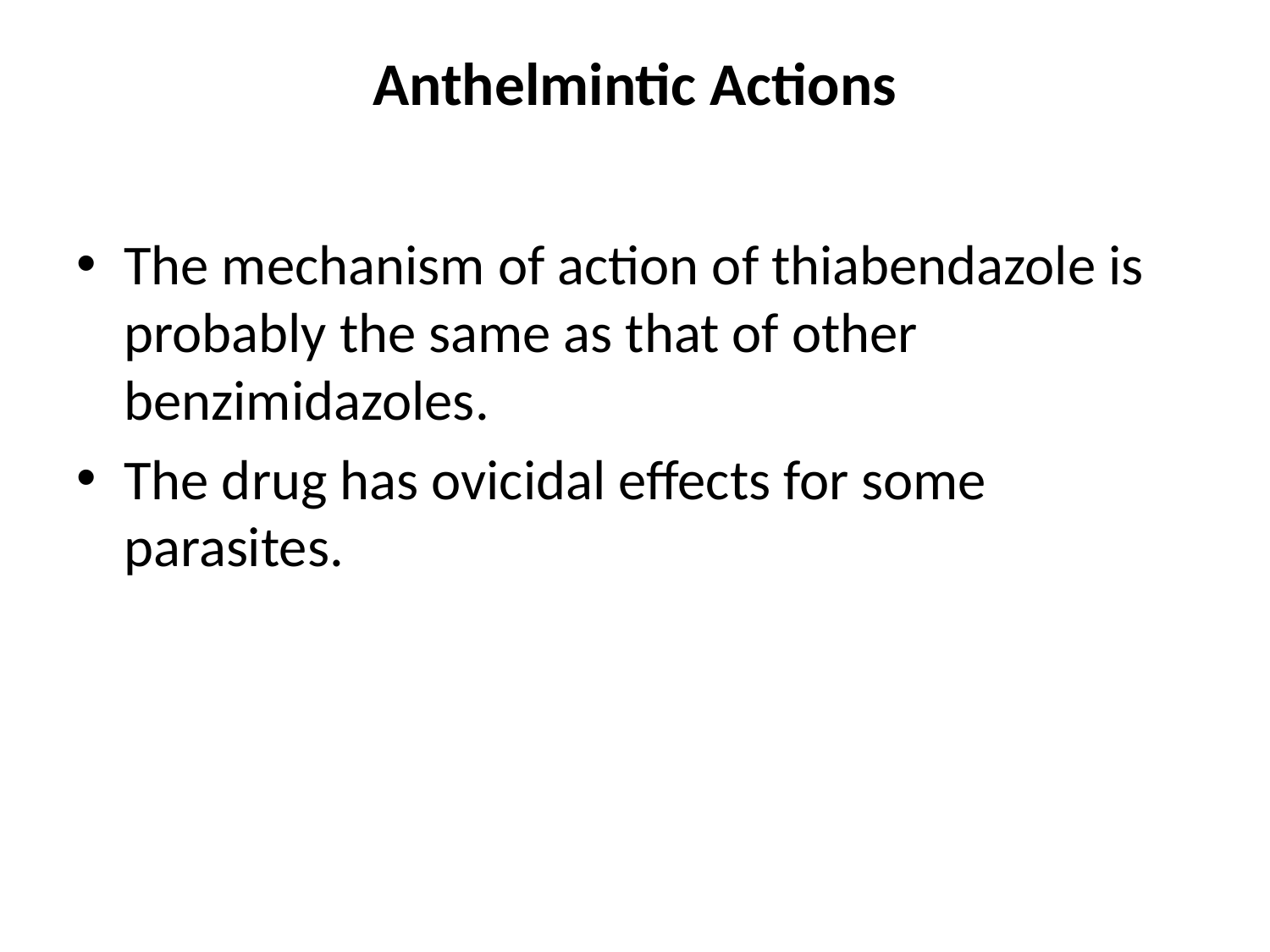

# Anthelmintic Actions
The mechanism of action of thiabendazole is probably the same as that of other benzimidazoles.
The drug has ovicidal effects for some parasites.